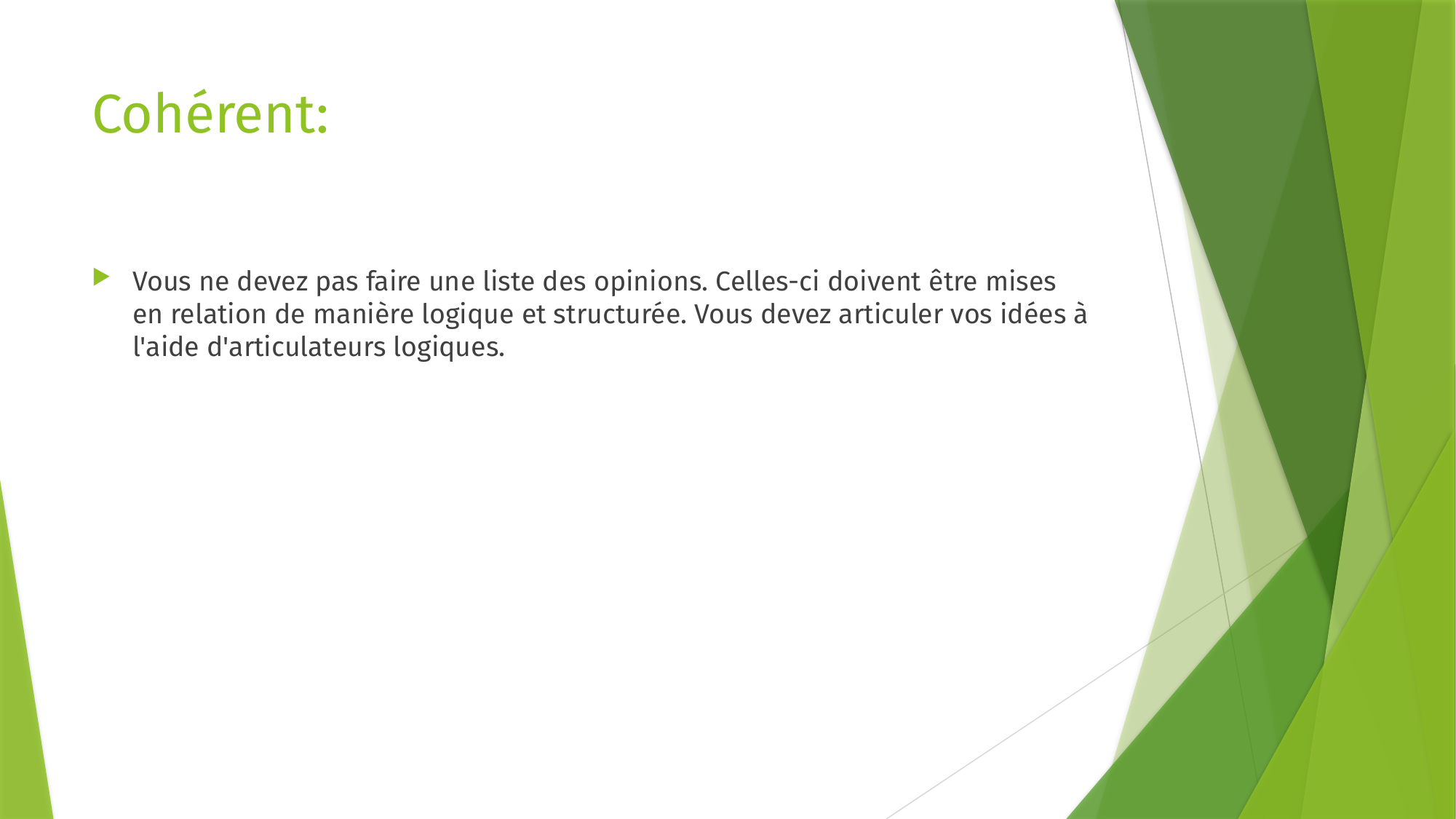

# Cohérent:
Vous ne devez pas faire une liste des opinions. Celles-ci doivent être mises en relation de manière logique et structurée. Vous devez articuler vos idées à l'aide d'articulateurs logiques.